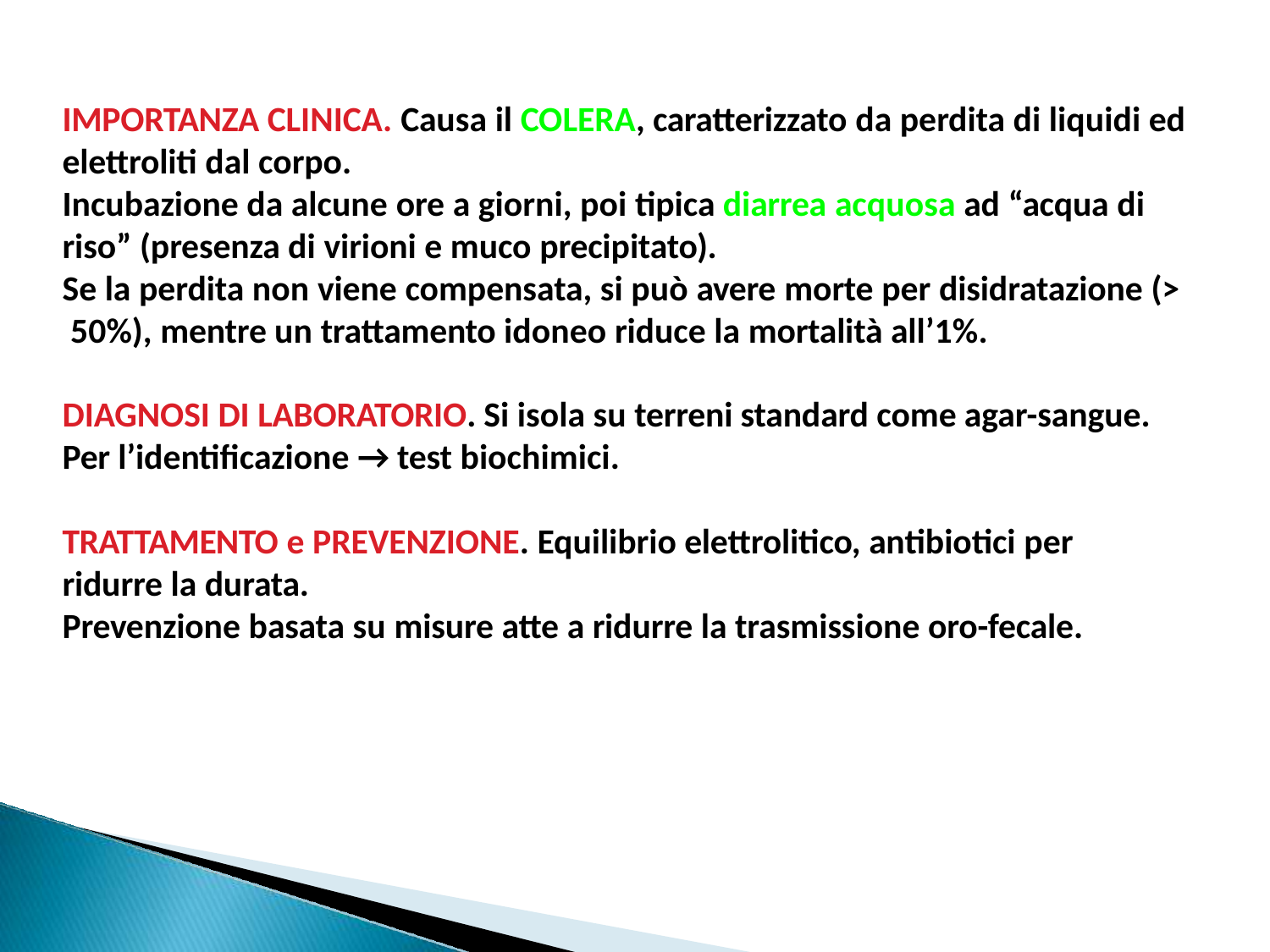

IMPORTANZA CLINICA. Causa il COLERA, caratterizzato da perdita di liquidi ed  elettroliti dal corpo.
Incubazione da alcune ore a giorni, poi tipica diarrea acquosa ad “acqua di
riso” (presenza di virioni e muco precipitato).
Se la perdita non viene compensata, si può avere morte per disidratazione (>  50%), mentre un trattamento idoneo riduce la mortalità all’1%.

DIAGNOSI DI LABORATORIO. Si isola su terreni standard come agar-sangue.  Per l’identificazione → test biochimici.

TRATTAMENTO e PREVENZIONE. Equilibrio elettrolitico, antibiotici per
ridurre la durata.
Prevenzione basata su misure atte a ridurre la trasmissione oro-fecale.